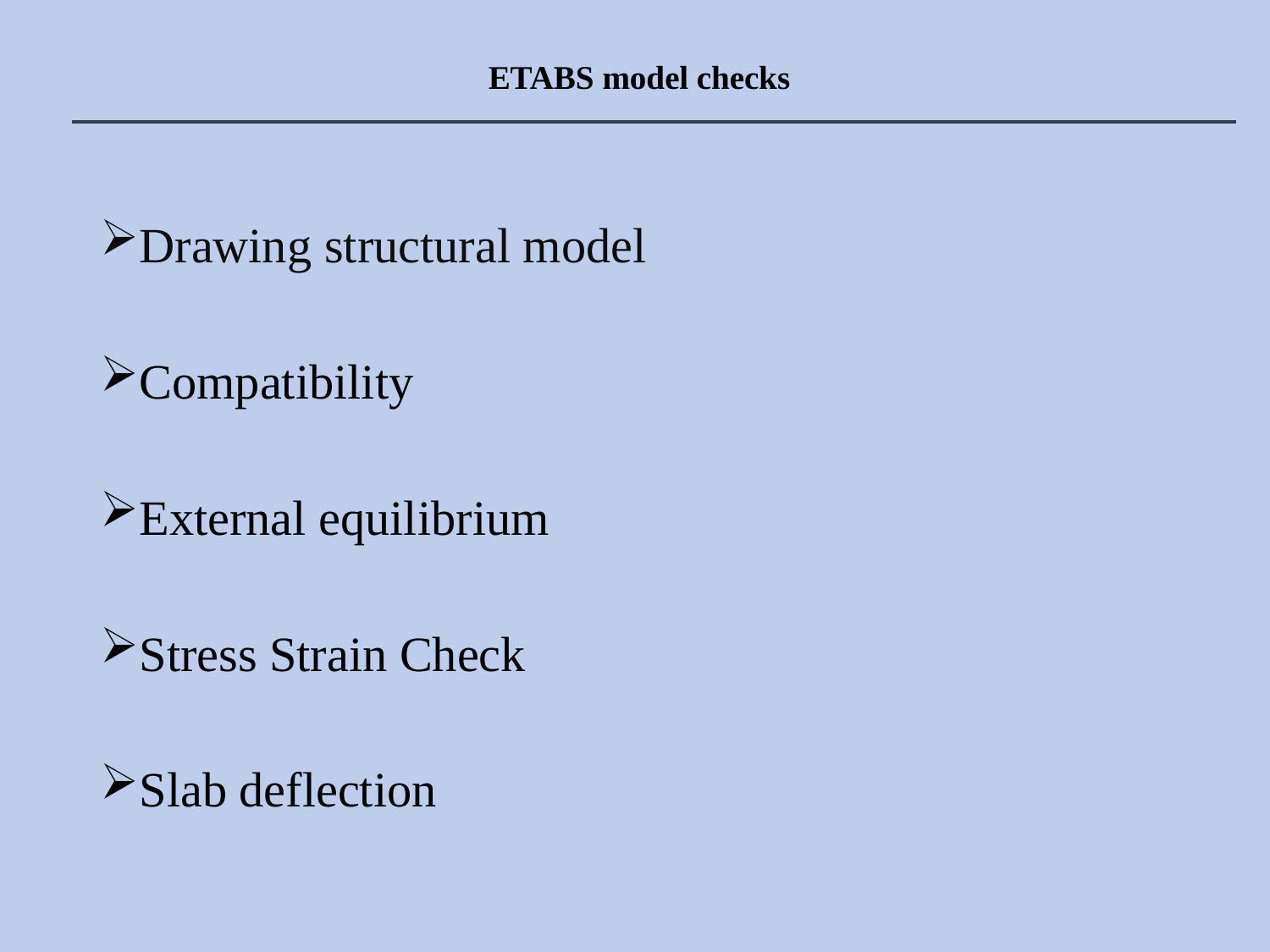

# ETABS model checks
Drawing structural model
Compatibility
External equilibrium
Stress Strain Check
Slab deflection